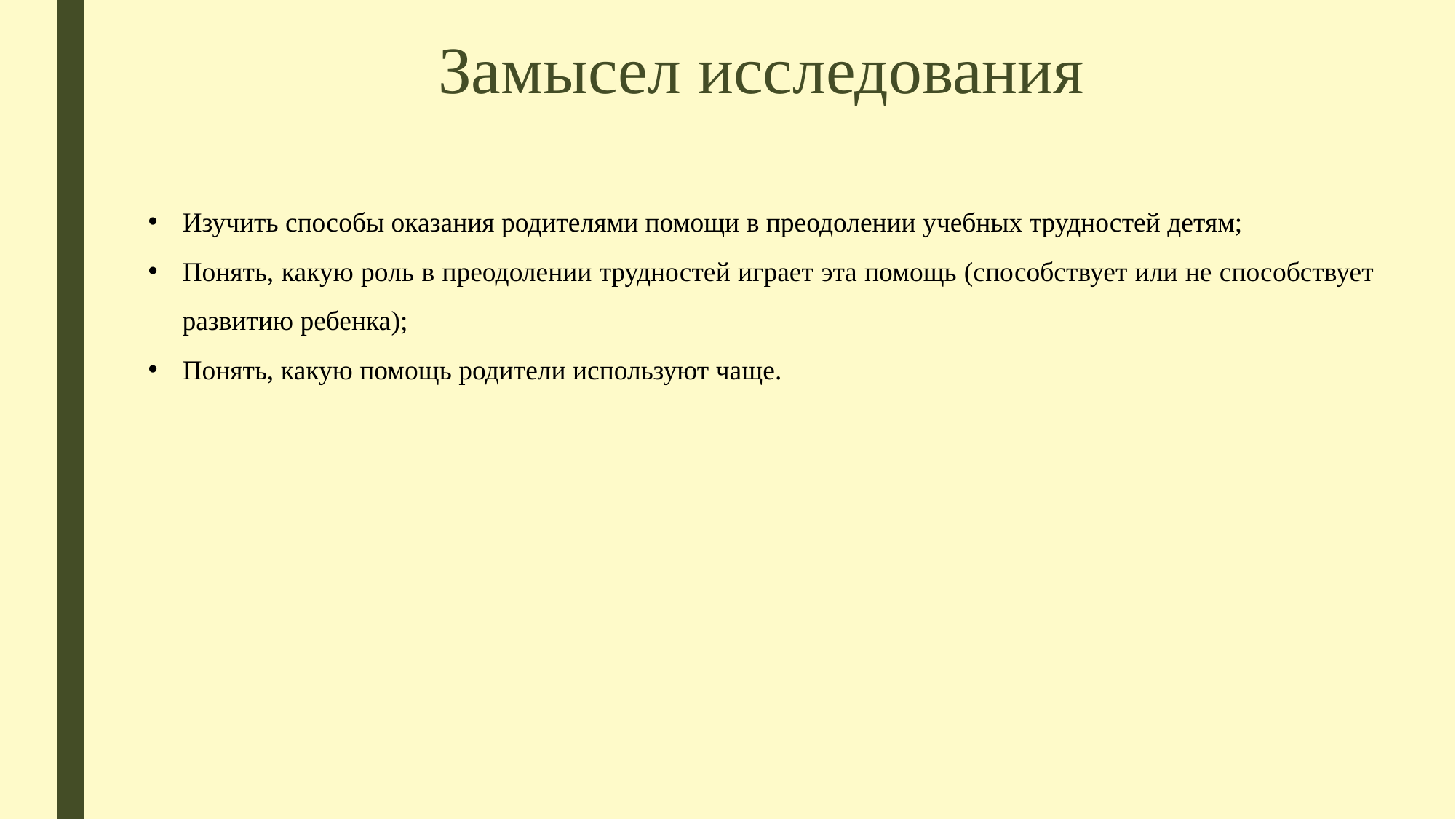

# Замысел исследования
Изучить способы оказания родителями помощи в преодолении учебных трудностей детям;
Понять, какую роль в преодолении трудностей играет эта помощь (способствует или не способствует развитию ребенка);
Понять, какую помощь родители используют чаще.